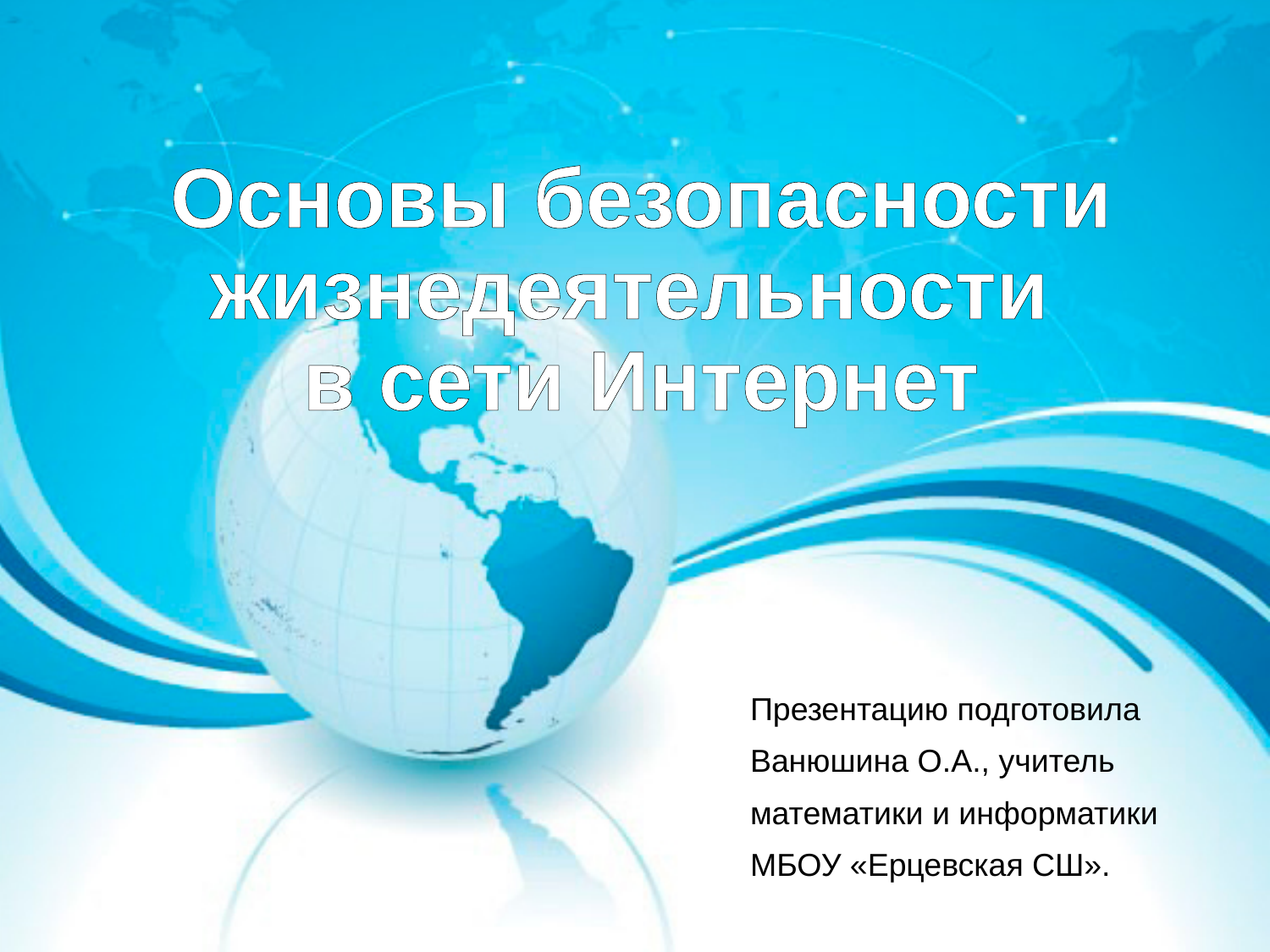

# Основы безопасности жизнедеятельности в сети Интернет
Презентацию подготовила
Ванюшина О.А., учитель
математики и информатики
МБОУ «Ерцевская СШ».